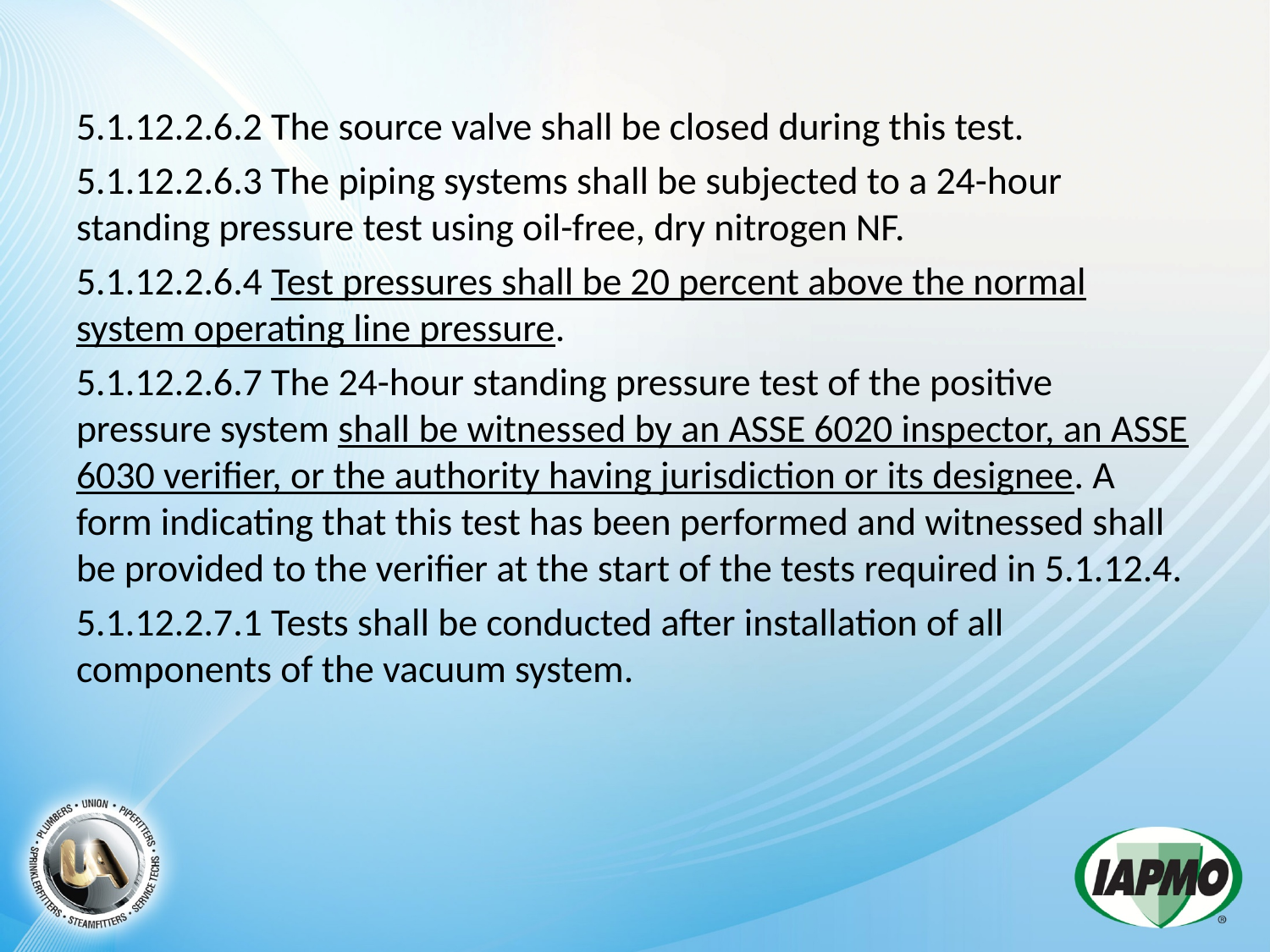

5.1.12.2.6.2 The source valve shall be closed during this test.
5.1.12.2.6.3 The piping systems shall be subjected to a 24-hour standing pressure test using oil-free, dry nitrogen NF.
5.1.12.2.6.4 Test pressures shall be 20 percent above the normal system operating line pressure.
5.1.12.2.6.7 The 24-hour standing pressure test of the positive pressure system shall be witnessed by an ASSE 6020 inspector, an ASSE 6030 verifier, or the authority having jurisdiction or its designee. A form indicating that this test has been performed and witnessed shall be provided to the verifier at the start of the tests required in 5.1.12.4.
5.1.12.2.7.1 Tests shall be conducted after installation of all components of the vacuum system.